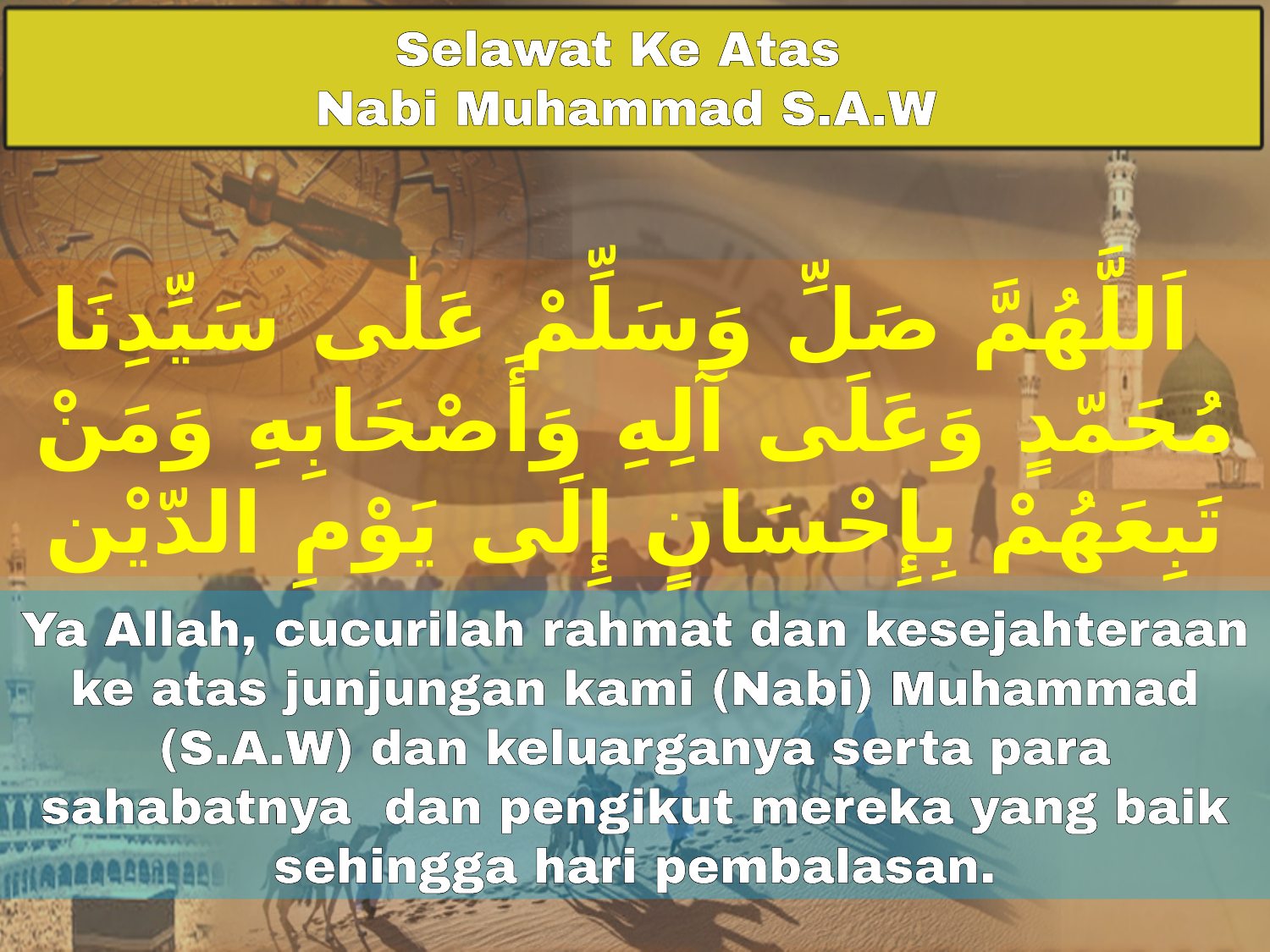

Selawat Ke Atas
Nabi Muhammad S.A.W
 اَللَّهُمَّ صَلِّ وَسَلِّمْ عَلٰى سَيِّدِنَا مُحَمّدٍ وَعَلَى آلِهِ وَأَصْحَابِهِ وَمَنْ تَبِعَهُمْ بِإِحْسَانٍ إِلَى يَوْمِ الدّيْن
Ya Allah, cucurilah rahmat dan kesejahteraan ke atas junjungan kami (Nabi) Muhammad (S.A.W) dan keluarganya serta para sahabatnya  dan pengikut mereka yang baik sehingga hari pembalasan.